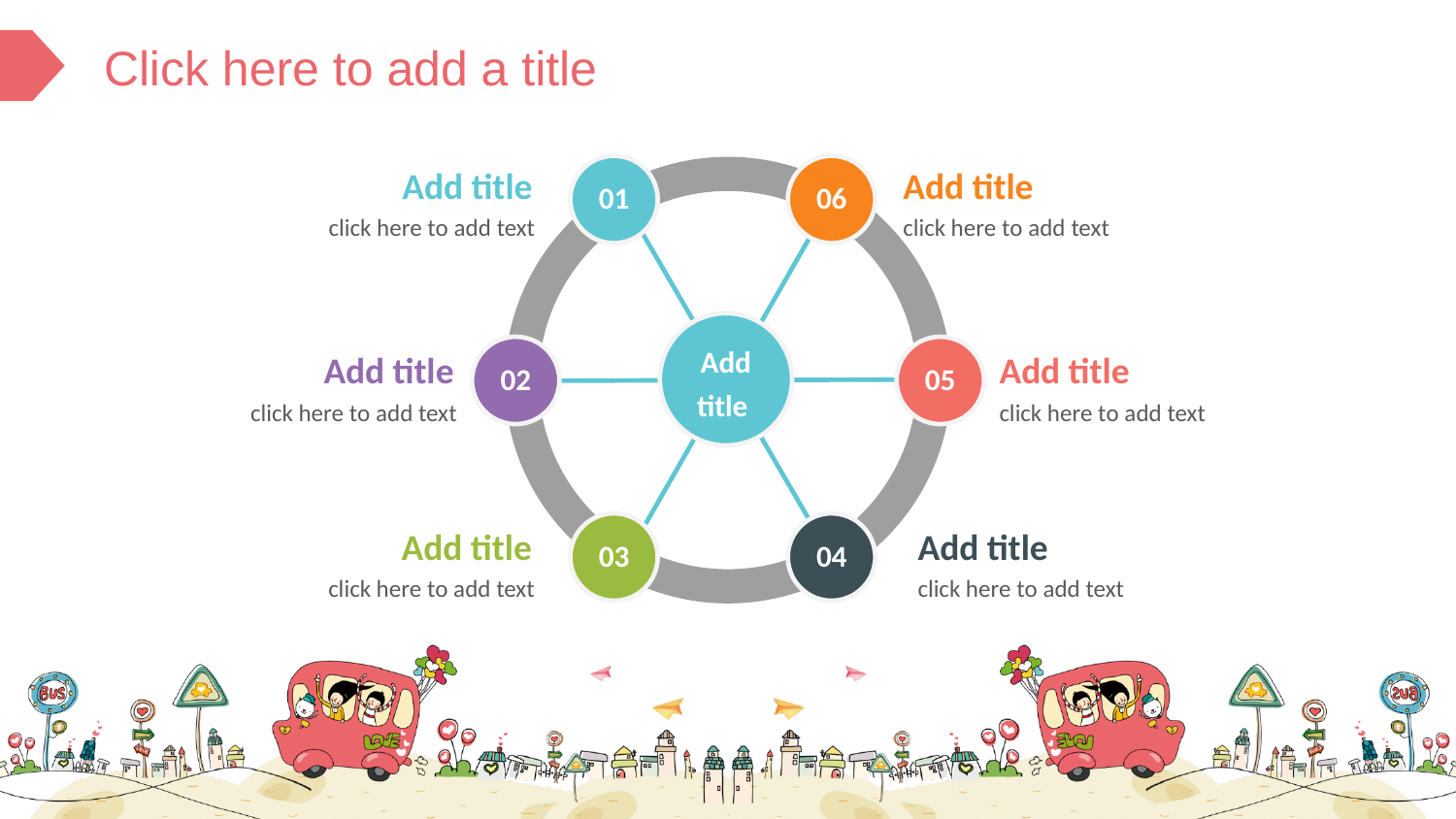

Add title
click here to add text
Add title
click here to add text
01
06

Add title
Add title
click here to add text
Add title
click here to add text
02
05
Add title
click here to add text
Add title
click here to add text
03
04